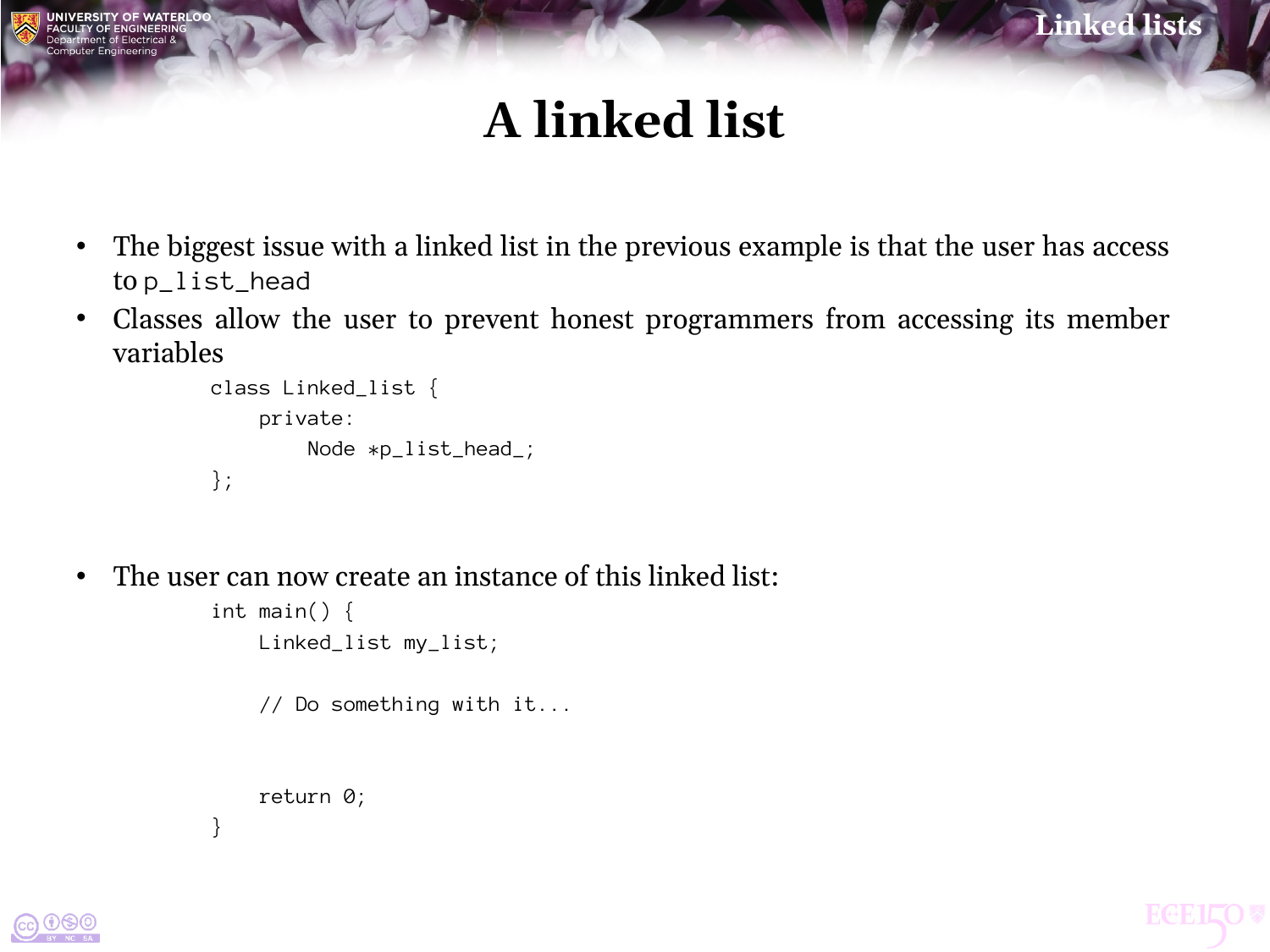

# A linked list
The biggest issue with a linked list in the previous example is that the user has access to p_list_head
Classes allow the user to prevent honest programmers from accessing its member variables
class Linked_list {
    private:
        Node *p_list_head_;
};

The user can now create an instance of this linked list:
int main() {
    Linked_list my_list;

    // Do something with it...

    return 0;
}